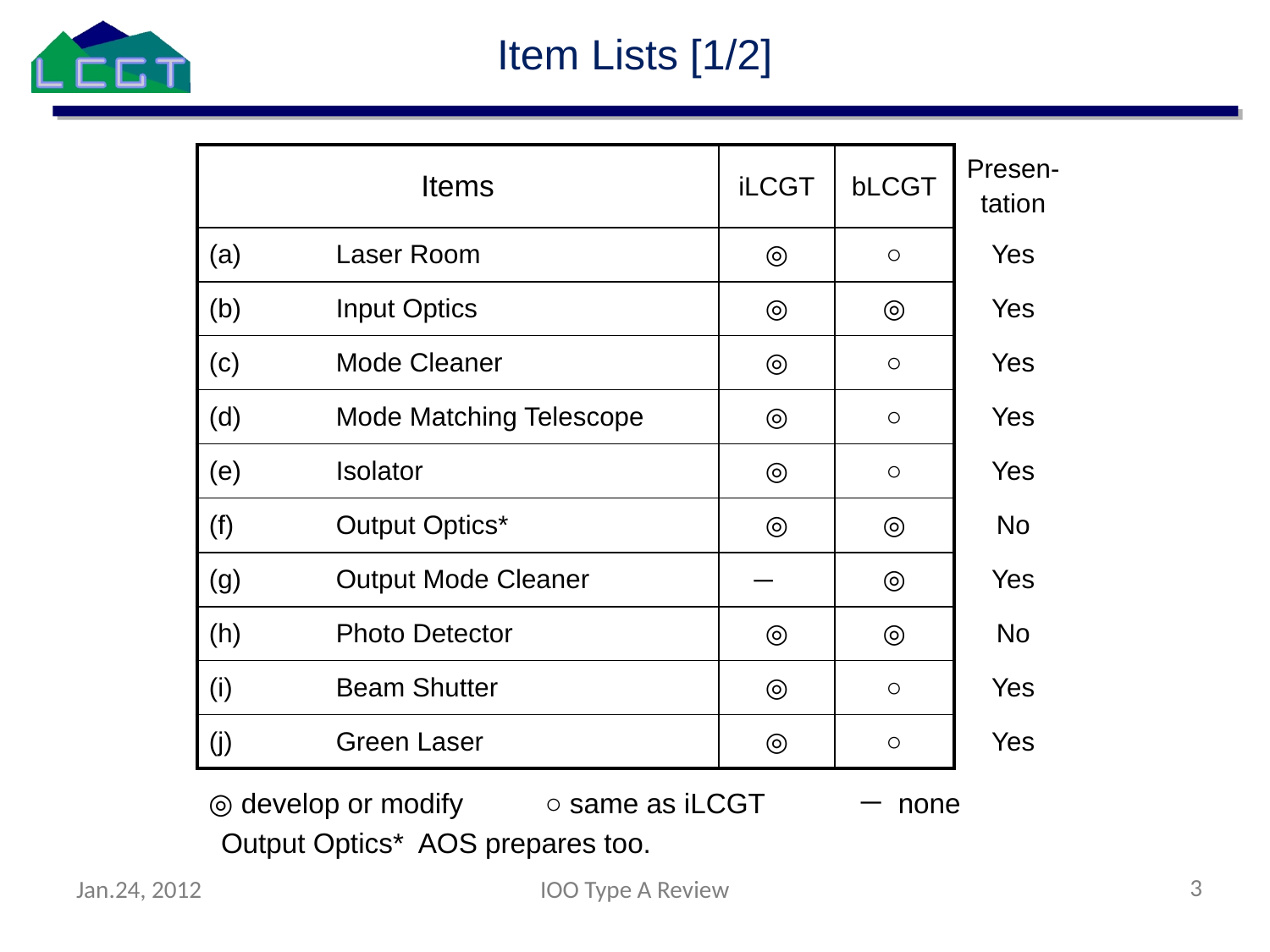

Item Lists [1/2]
| Items | iLCGT | bLCGT | Presen- tation |
| --- | --- | --- | --- |
| (a) Laser Room | ◎ | ○ | Yes |
| (b) Input Optics | ◎ | ◎ | Yes |
| (c) Mode Cleaner | ◎ | ○ | Yes |
| (d) Mode Matching Telescope | ◎ | ○ | Yes |
| (e) Isolator | ◎ | ○ | Yes |
| (f) Output Optics\* | ◎ | ◎ | No |
| (g) Output Mode Cleaner | － | ◎ | Yes |
| (h) Photo Detector | ◎ | ◎ | No |
| (i) Beam Shutter | ◎ | ○ | Yes |
| (j) Green Laser | ◎ | ○ | Yes |
◎ develop or modify	○ same as iLCGT	－ none
Output Optics*  AOS prepares too.
3
Jan.24, 2012
IOO Type A Review